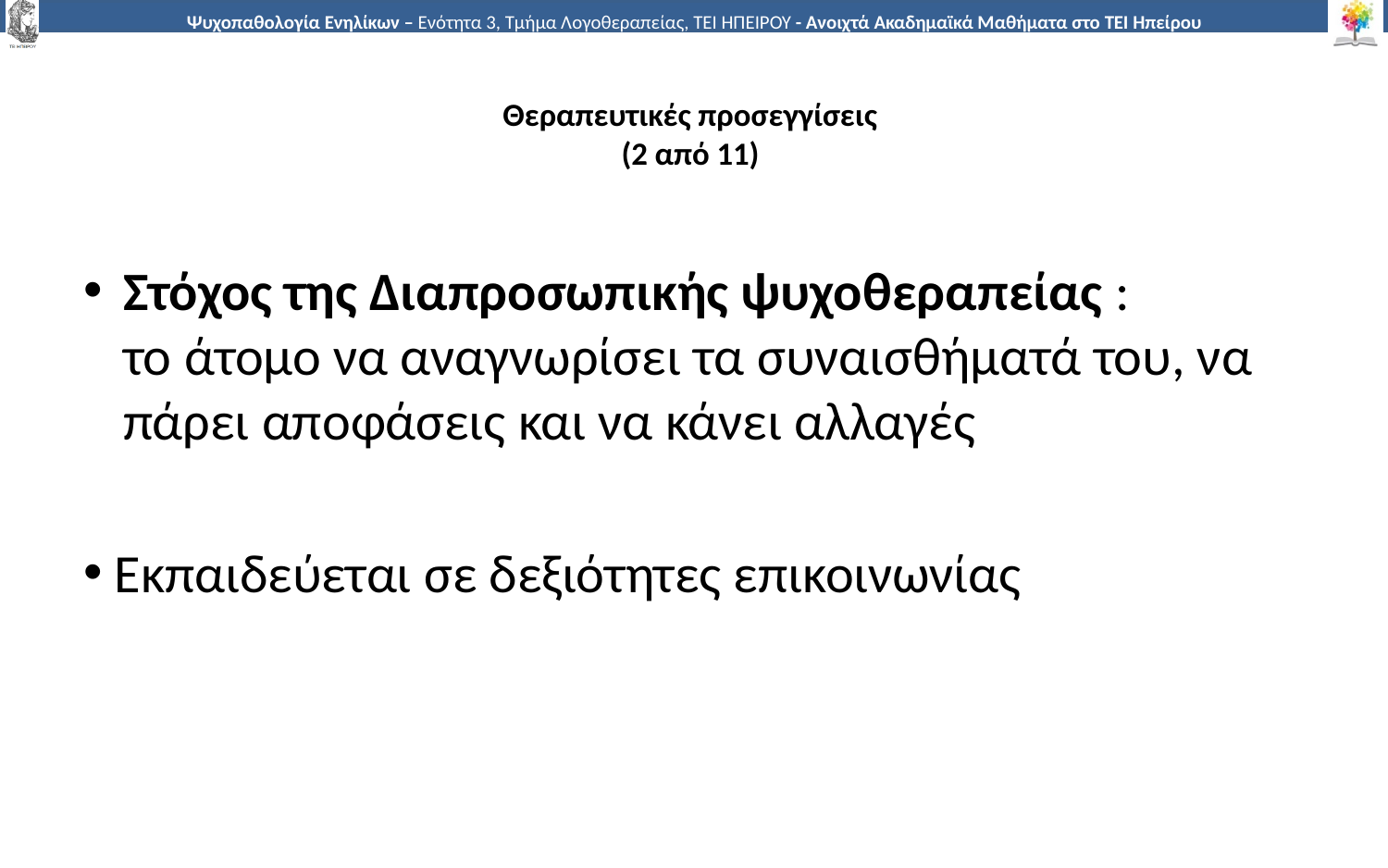

# Θεραπευτικές προσεγγίσεις (2 από 11)
Στόχος της Διαπροσωπικής ψυχοθεραπείας :
το άτομο να αναγνωρίσει τα συναισθήματά του, να πάρει αποφάσεις και να κάνει αλλαγές
 Εκπαιδεύεται σε δεξιότητες επικοινωνίας